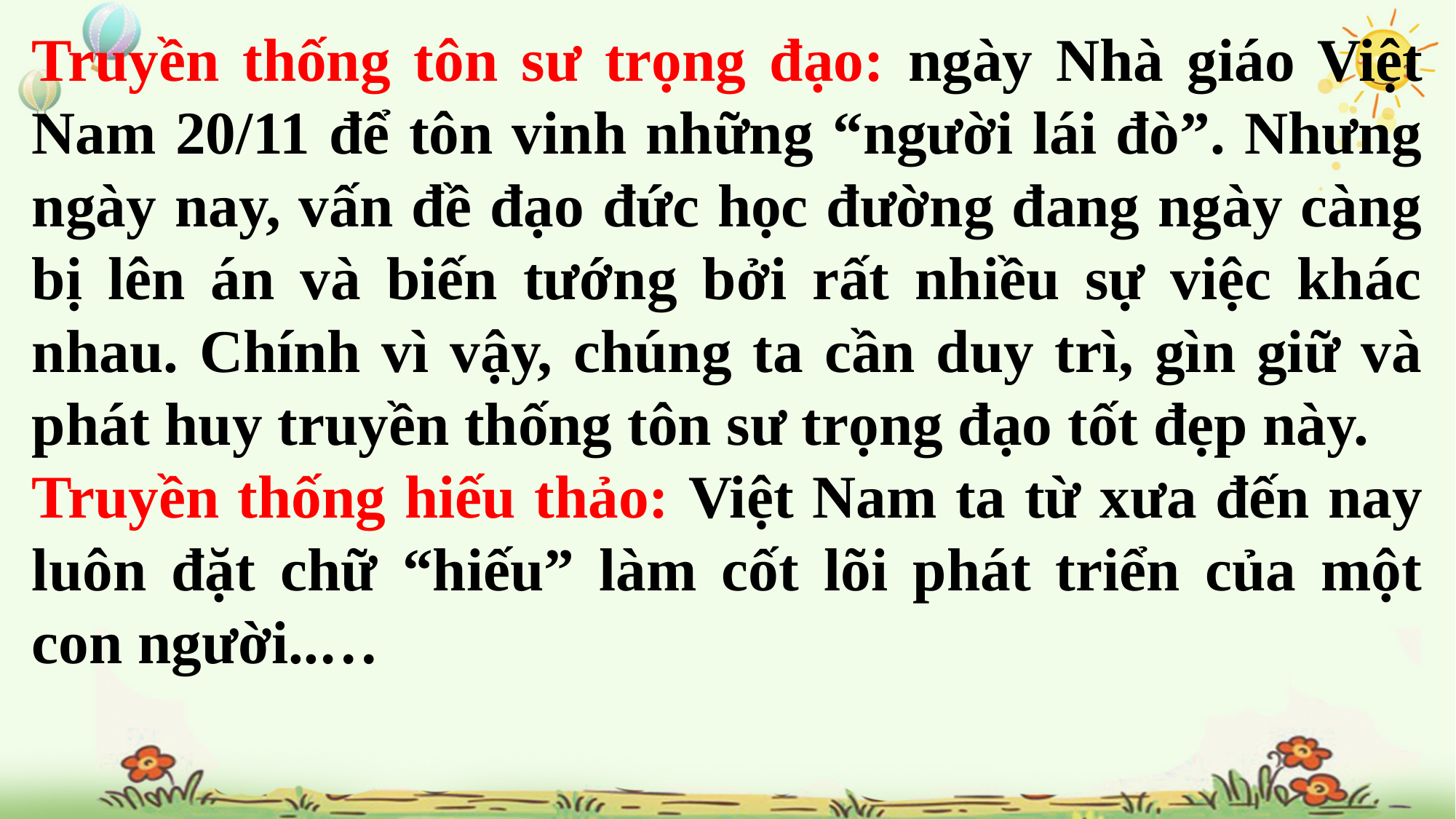

Truyền thống tôn sư trọng đạo: ngày Nhà giáo Việt Nam 20/11 để tôn vinh những “người lái đò”. Nhưng ngày nay, vấn đề đạo đức học đường đang ngày càng bị lên án và biến tướng bởi rất nhiều sự việc khác nhau. Chính vì vậy, chúng ta cần duy trì, gìn giữ và phát huy truyền thống tôn sư trọng đạo tốt đẹp này.
Truyền thống hiếu thảo: Việt Nam ta từ xưa đến nay luôn đặt chữ “hiếu” làm cốt lõi phát triển của một con người..…